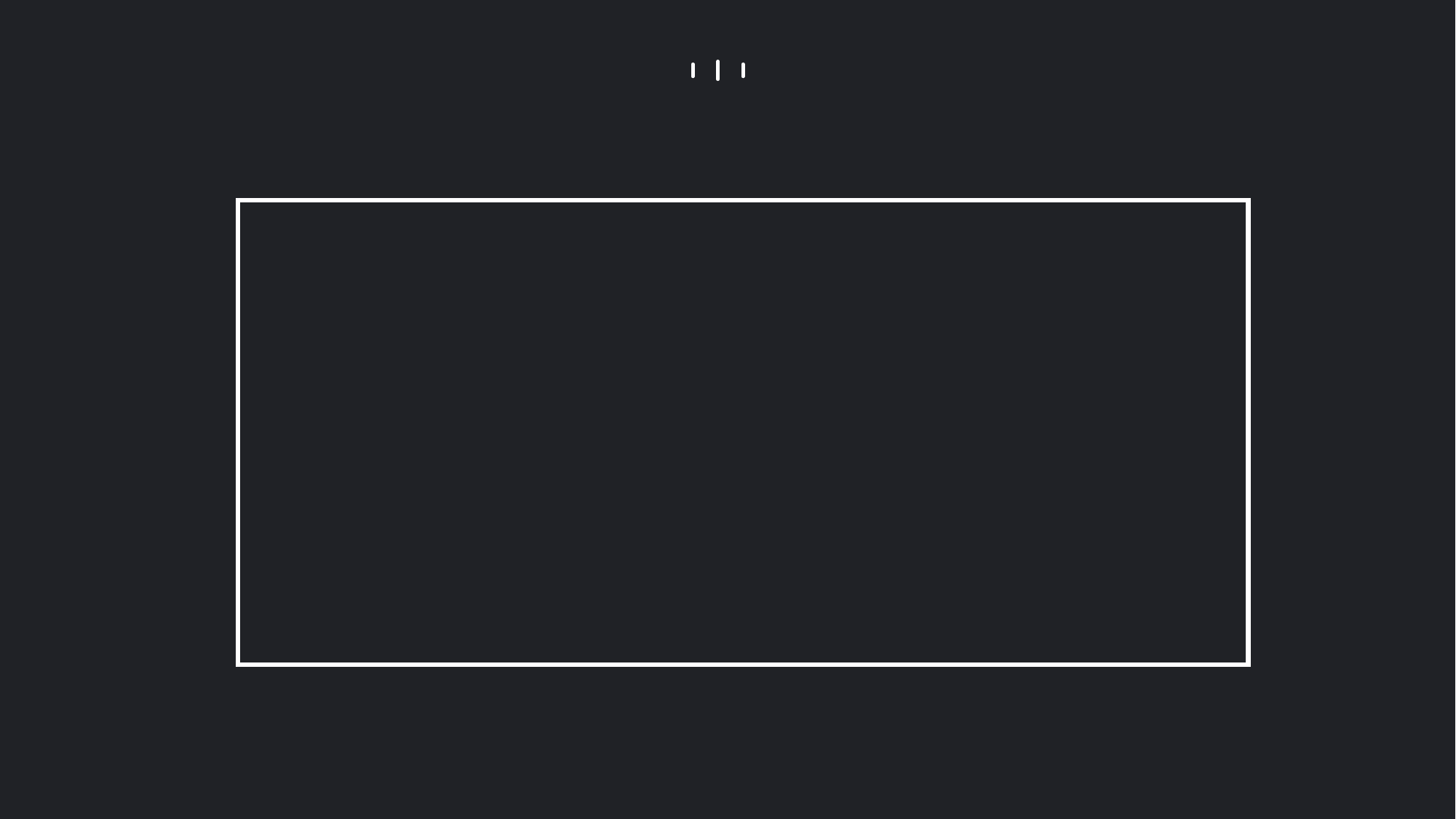

PRIORITIES?

EXTENDING THE LIF OF AN ELDELY AUNT FOR A BRIEF PERIOD
VS
NEICE”S EDUCATION
VS
BUILDING ESSENTIAL INFRASTRUCTURE
VS
LOW PROBABILITY EVENTS THAT WILL HAVE A VERY HIGH IMPACT